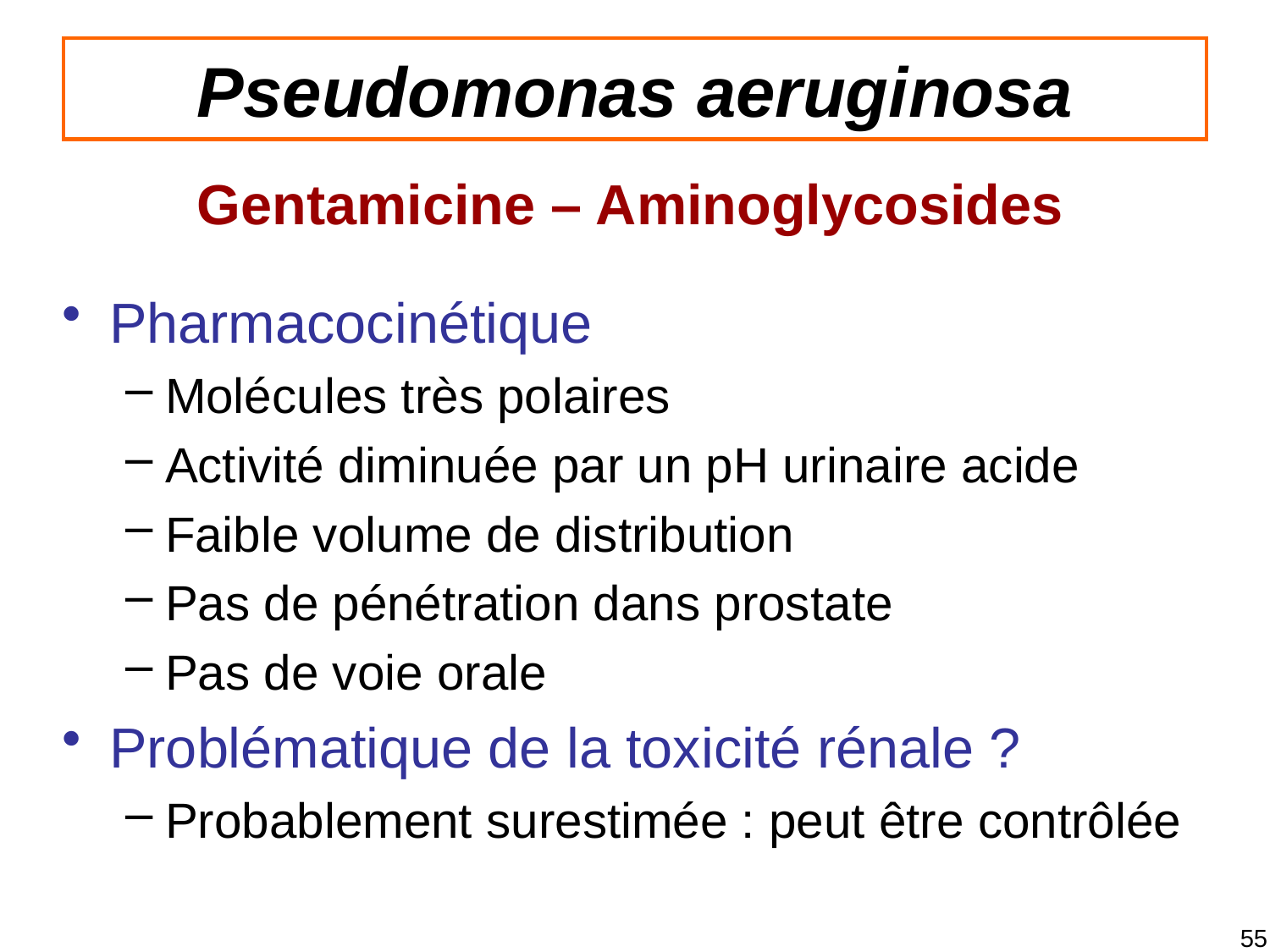

# Pseudomonas aeruginosa
Gentamicine – Aminoglycosides

Pharmacocinétique
Molécules très polaires
Activité diminuée par un pH urinaire acide
Faible volume de distribution
Pas de pénétration dans prostate
Pas de voie orale
Problématique de la toxicité rénale ?
Probablement surestimée : peut être contrôlée

55